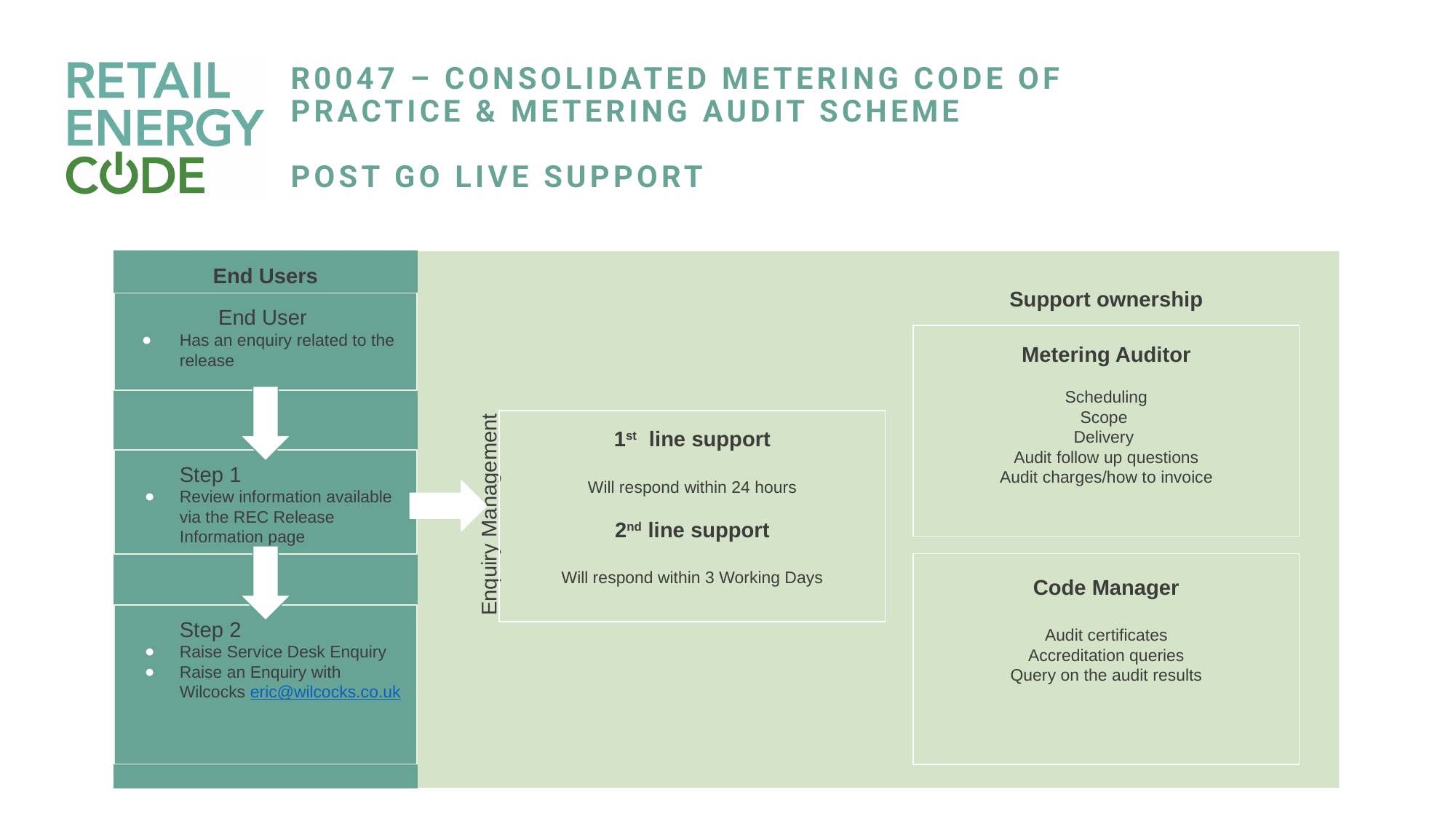

R0047 – consolidated metering code of practice & Metering Audit scheme

Post Go live Support

End Users

Support ownership
End User
Has an enquiry related to the release

Metering Auditor

Scheduling
Scope
Delivery
Audit follow up questions
Audit charges/how to invoice

1st  line support

Will respond within 24 hours

2nd line support

Will respond within 3 Working Days

Step 1
Review information available via the REC Release Information page

Enquiry Management

Code Manager

Audit certificates
Accreditation queries
Query on the audit results

Step 2
Raise Service Desk Enquiry
Raise an Enquiry with Wilcocks eric@wilcocks.co.uk